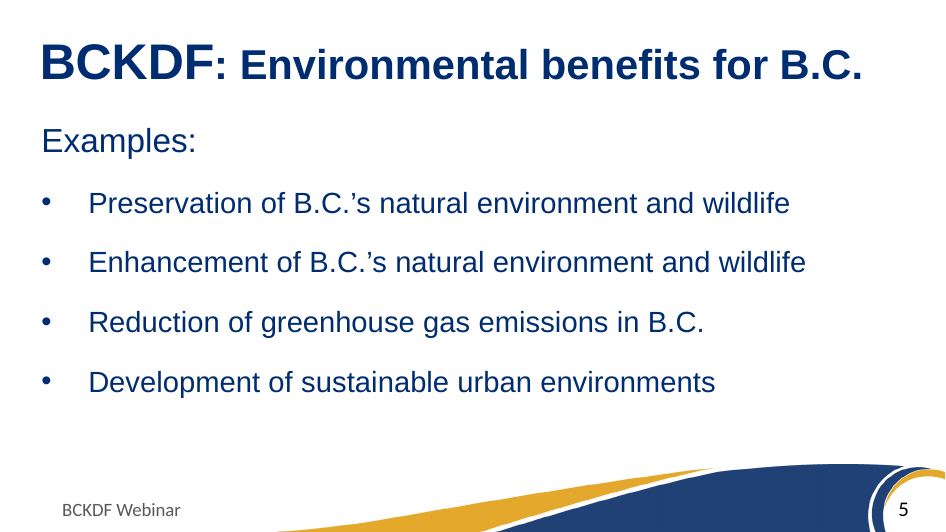

BCKDF: Environmental benefits for B.C.
Examples:
Preservation of B.C.’s natural environment and wildlife
Enhancement of B.C.’s natural environment and wildlife
Reduction of greenhouse gas emissions in B.C.
Development of sustainable urban environments
5
BCKDF Webinar